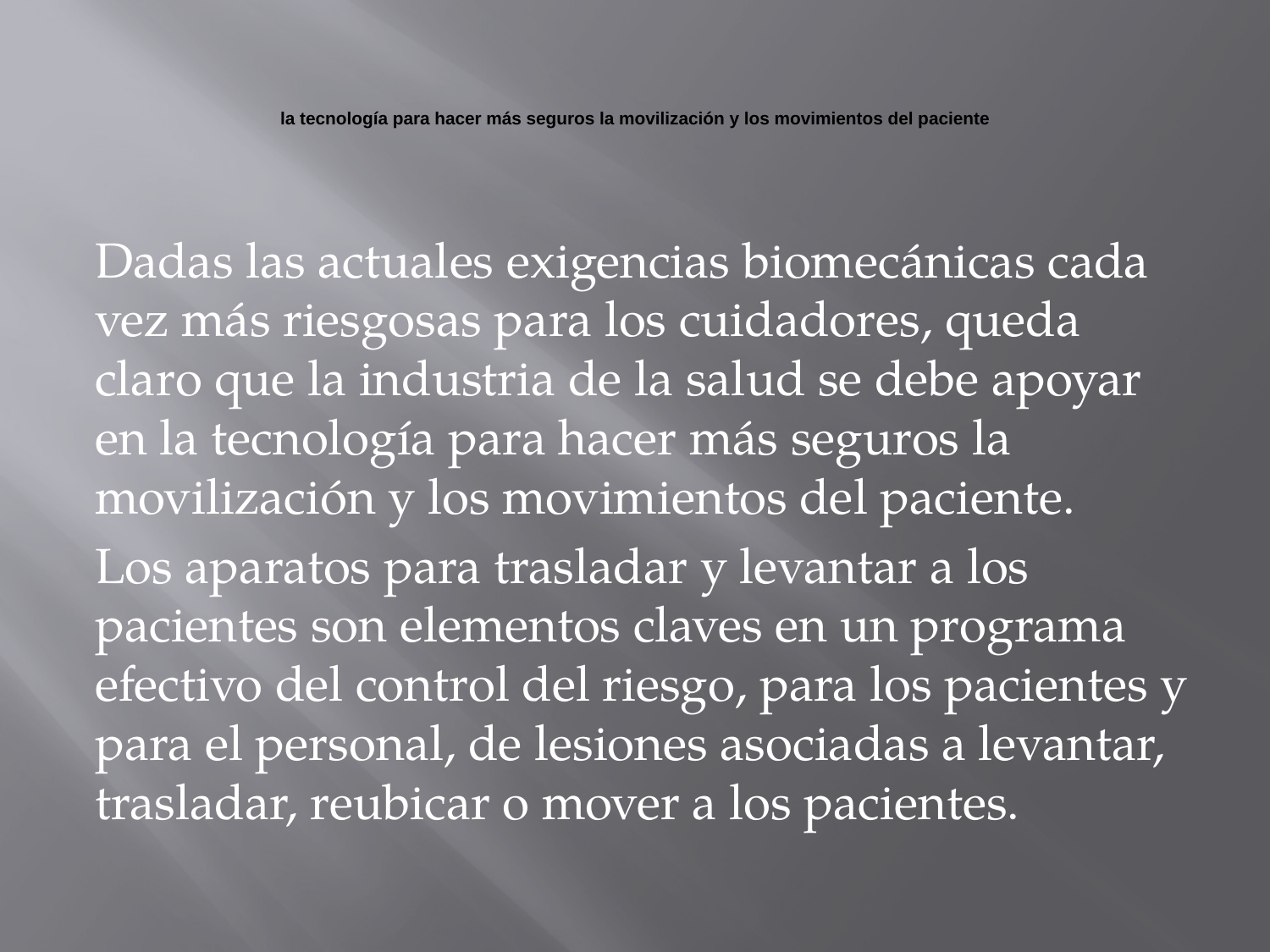

# la tecnología para hacer más seguros la movilización y los movimientos del paciente
Dadas las actuales exigencias biomecánicas cada vez más riesgosas para los cuidadores, queda claro que la industria de la salud se debe apoyar en la tecnología para hacer más seguros la movilización y los movimientos del paciente.
Los aparatos para trasladar y levantar a los pacientes son elementos claves en un programa efectivo del control del riesgo, para los pacientes y para el personal, de lesiones asociadas a levantar, trasladar, reubicar o mover a los pacientes.